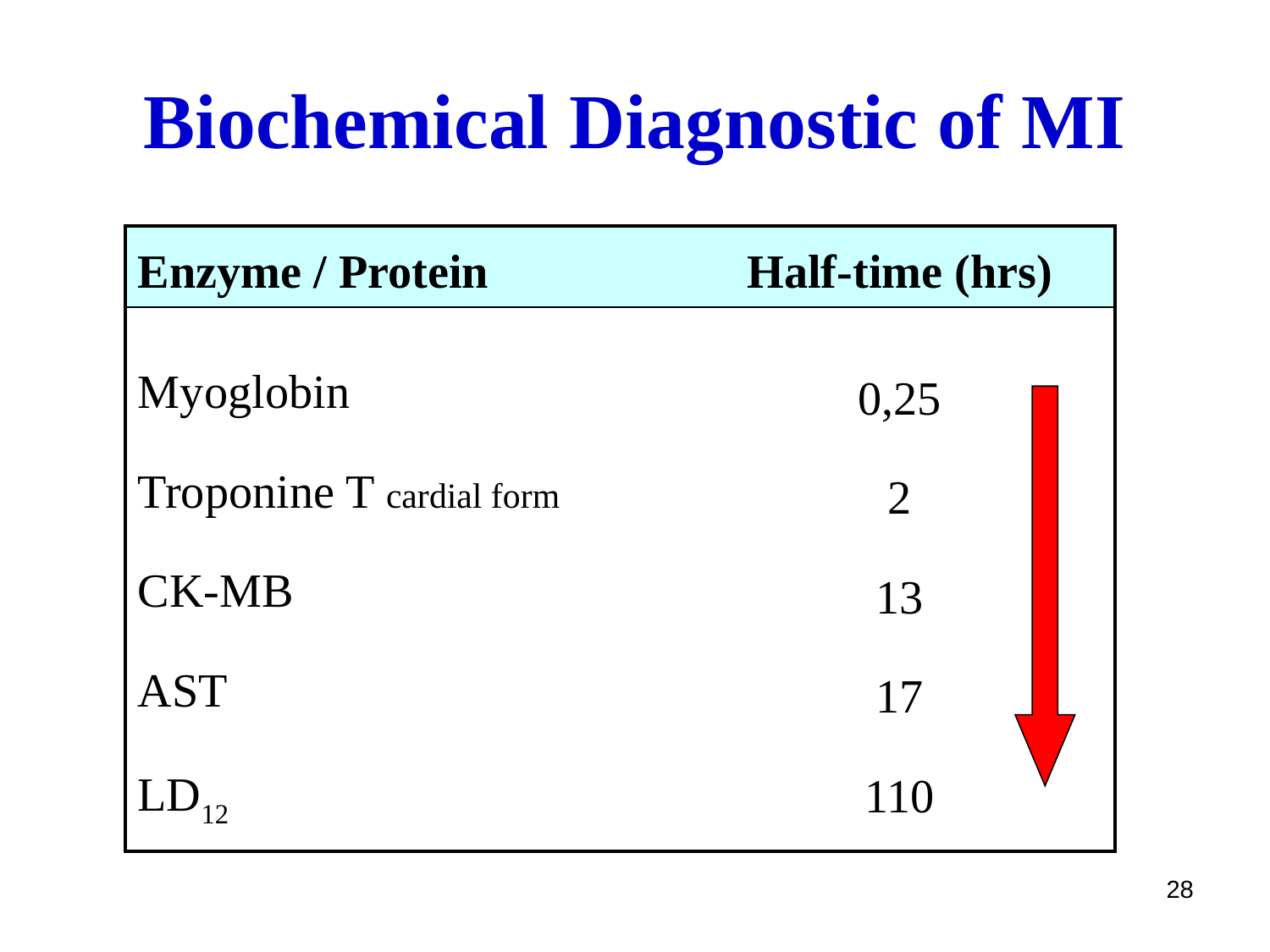

# Biochemical Diagnostic of MI
| Enzyme / Protein | Half-time (hrs) |
| --- | --- |
| Myoglobin Troponine T cardial form CK-MB AST LD12 | 0,25 2 13 17 110 |

28